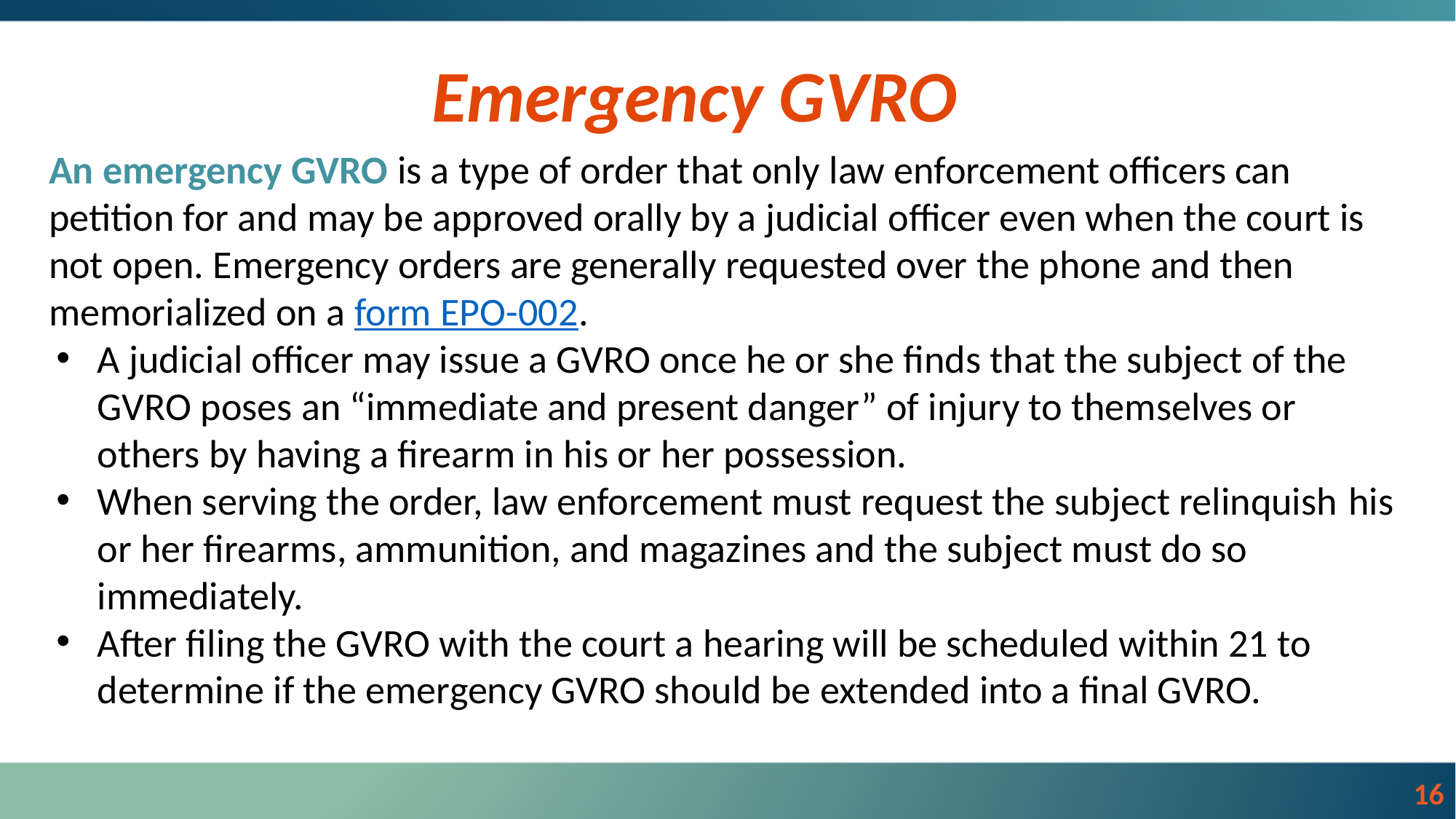

Emergency GVRO
An emergency GVRO is a type of order that only law enforcement officers can petition for and may be approved orally by a judicial officer even when the court is not open. Emergency orders are generally requested over the phone and then memorialized on a form EPO-002.
A judicial officer may issue a GVRO once he or she finds that the subject of the GVRO poses an “immediate and present danger” of injury to themselves or others by having a firearm in his or her possession.
When serving the order, law enforcement must request the subject relinquish his or her firearms, ammunition, and magazines and the subject must do so immediately.
After filing the GVRO with the court a hearing will be scheduled within 21 to determine if the emergency GVRO should be extended into a final GVRO.
16